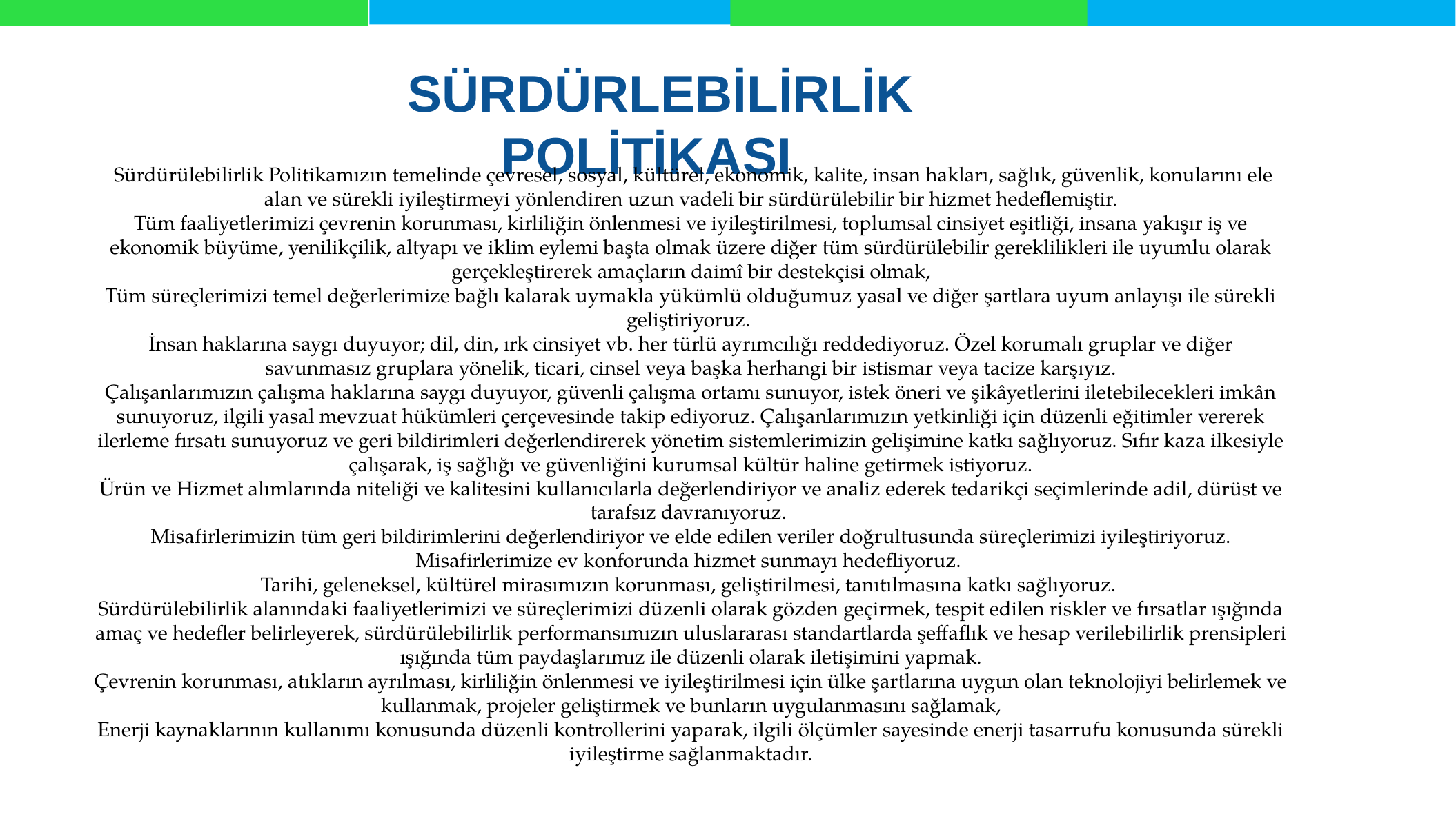

SÜRDÜRLEBİLİRLİK POLİTİKASI
 Sürdürülebilirlik Politikamızın temelinde çevresel, sosyal, kültürel, ekonomik, kalite, insan hakları, sağlık, güvenlik, konularını ele alan ve sürekli iyileştirmeyi yönlendiren uzun vadeli bir sürdürülebilir bir hizmet hedeflemiştir.
Tüm faaliyetlerimizi çevrenin korunması, kirliliğin önlenmesi ve iyileştirilmesi, toplumsal cinsiyet eşitliği, insana yakışır iş ve ekonomik büyüme, yenilikçilik, altyapı ve iklim eylemi başta olmak üzere diğer tüm sürdürülebilir gereklilikleri ile uyumlu olarak gerçekleştirerek amaçların daimî bir destekçisi olmak,
Tüm süreçlerimizi temel değerlerimize bağlı kalarak uymakla yükümlü olduğumuz yasal ve diğer şartlara uyum anlayışı ile sürekli geliştiriyoruz.
İnsan haklarına saygı duyuyor; dil, din, ırk cinsiyet vb. her türlü ayrımcılığı reddediyoruz. Özel korumalı gruplar ve diğer savunmasız gruplara yönelik, ticari, cinsel veya başka herhangi bir istismar veya tacize karşıyız.
Çalışanlarımızın çalışma haklarına saygı duyuyor, güvenli çalışma ortamı sunuyor, istek öneri ve şikâyetlerini iletebilecekleri imkân sunuyoruz, ilgili yasal mevzuat hükümleri çerçevesinde takip ediyoruz. Çalışanlarımızın yetkinliği için düzenli eğitimler vererek ilerleme fırsatı sunuyoruz ve geri bildirimleri değerlendirerek yönetim sistemlerimizin gelişimine katkı sağlıyoruz. Sıfır kaza ilkesiyle çalışarak, iş sağlığı ve güvenliğini kurumsal kültür haline getirmek istiyoruz.
Ürün ve Hizmet alımlarında niteliği ve kalitesini kullanıcılarla değerlendiriyor ve analiz ederek tedarikçi seçimlerinde adil, dürüst ve tarafsız davranıyoruz.
Misafirlerimizin tüm geri bildirimlerini değerlendiriyor ve elde edilen veriler doğrultusunda süreçlerimizi iyileştiriyoruz. Misafirlerimize ev konforunda hizmet sunmayı hedefliyoruz.
Tarihi, geleneksel, kültürel mirasımızın korunması, geliştirilmesi, tanıtılmasına katkı sağlıyoruz.
Sürdürülebilirlik alanındaki faaliyetlerimizi ve süreçlerimizi düzenli olarak gözden geçirmek, tespit edilen riskler ve fırsatlar ışığında amaç ve hedefler belirleyerek, sürdürülebilirlik performansımızın uluslararası standartlarda şeffaflık ve hesap verilebilirlik prensipleri ışığında tüm paydaşlarımız ile düzenli olarak iletişimini yapmak.
Çevrenin korunması, atıkların ayrılması, kirliliğin önlenmesi ve iyileştirilmesi için ülke şartlarına uygun olan teknolojiyi belirlemek ve kullanmak, projeler geliştirmek ve bunların uygulanmasını sağlamak,
Enerji kaynaklarının kullanımı konusunda düzenli kontrollerini yaparak, ilgili ölçümler sayesinde enerji tasarrufu konusunda sürekli iyileştirme sağlanmaktadır.